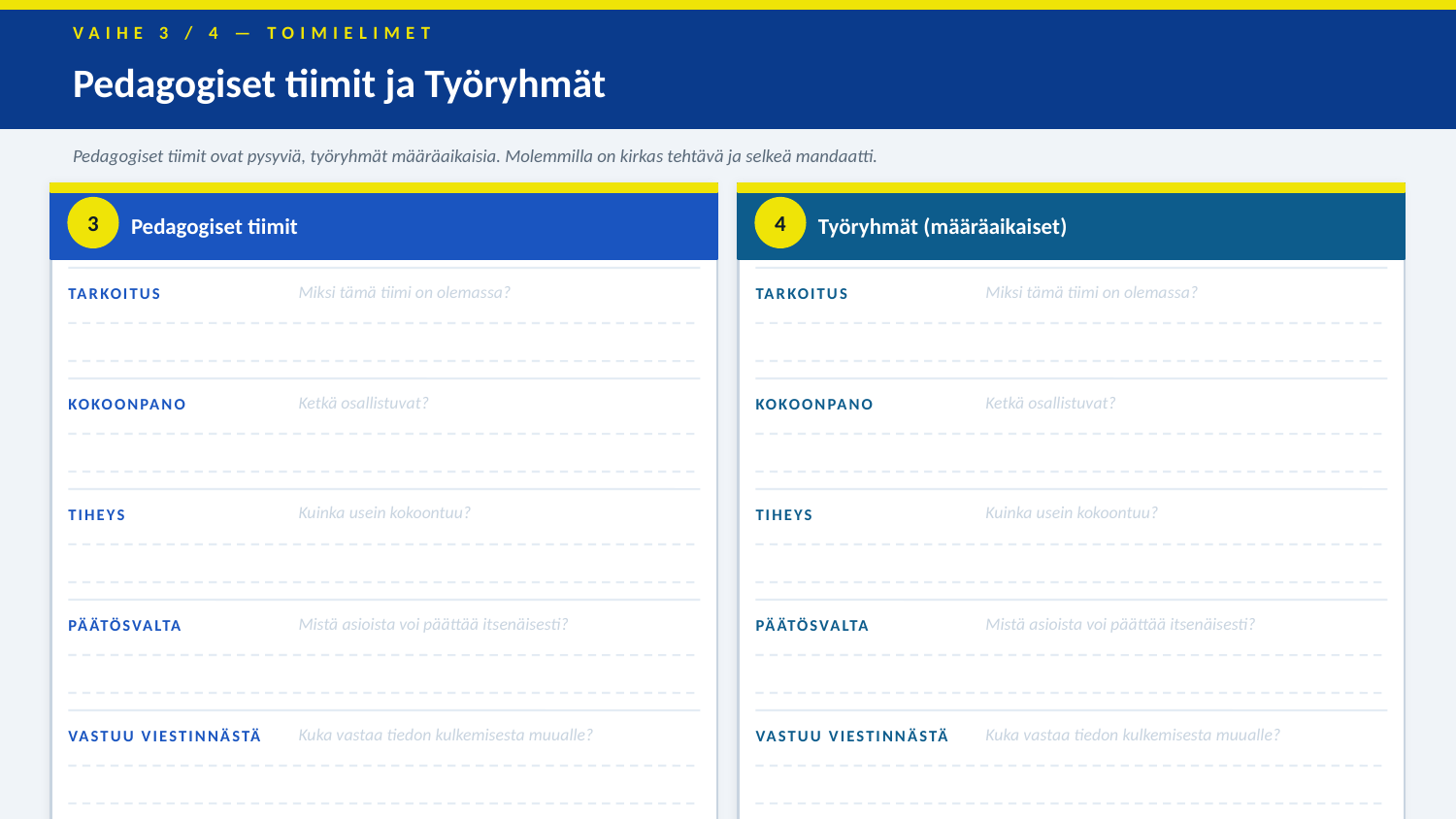

VAIHE 3 / 4 — TOIMIELIMET
Pedagogiset tiimit ja Työryhmät
Pedagogiset tiimit ovat pysyviä, työryhmät määräaikaisia. Molemmilla on kirkas tehtävä ja selkeä mandaatti.

3

4
Pedagogiset tiimit
Työryhmät (määräaikaiset)

TARKOITUS
Miksi tämä tiimi on olemassa?
TARKOITUS
Miksi tämä tiimi on olemassa?

KOKOONPANO
Ketkä osallistuvat?
KOKOONPANO
Ketkä osallistuvat?

TIHEYS
Kuinka usein kokoontuu?
TIHEYS
Kuinka usein kokoontuu?

PÄÄTÖSVALTA
Mistä asioista voi päättää itsenäisesti?
PÄÄTÖSVALTA
Mistä asioista voi päättää itsenäisesti?

VASTUU VIESTINNÄSTÄ
Kuka vastaa tiedon kulkemisesta muualle?
VASTUU VIESTINNÄSTÄ
Kuka vastaa tiedon kulkemisesta muualle?